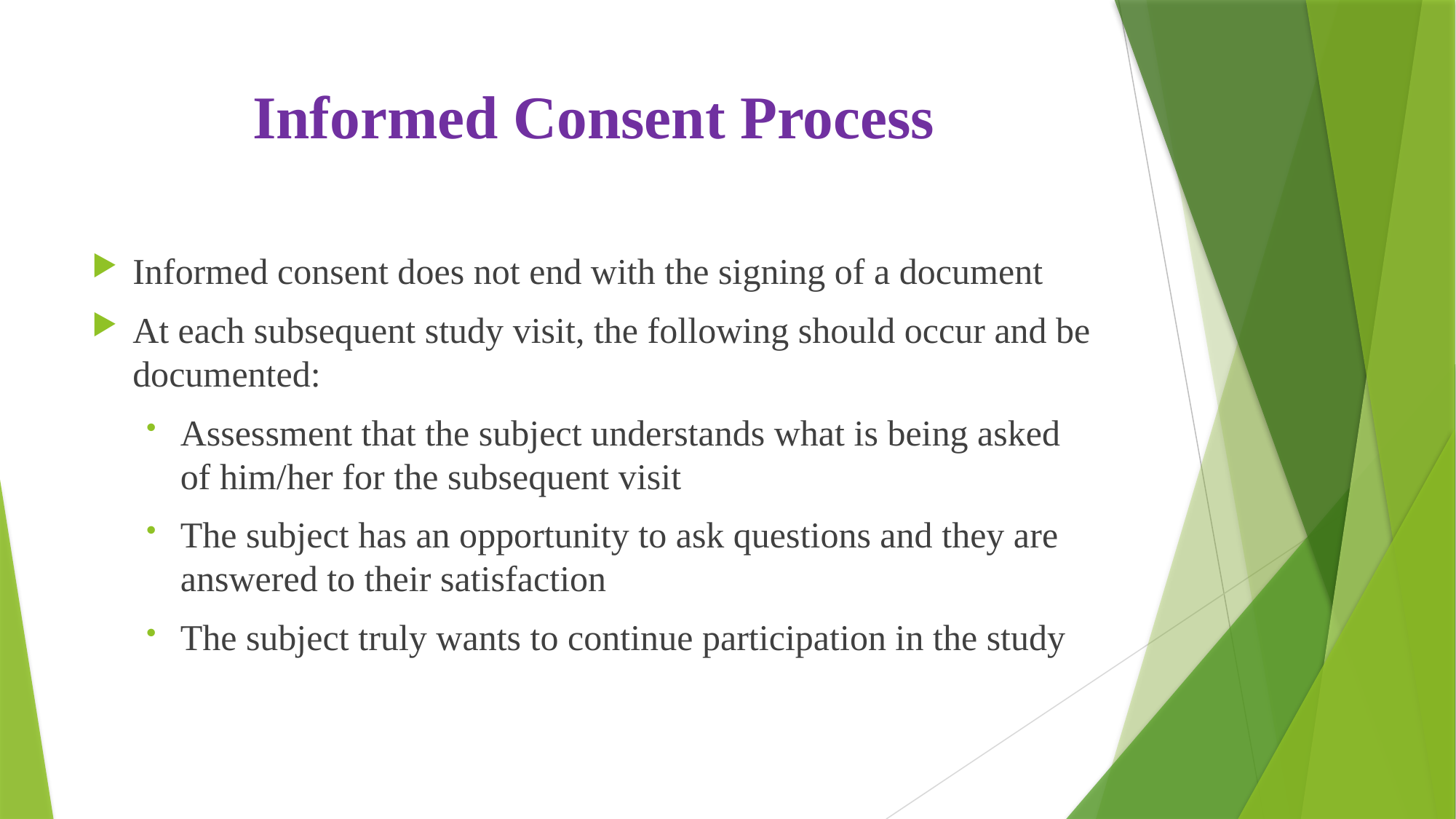

# Informed Consent Process

Informed consent does not end with the signing of a document
At each subsequent study visit, the following should occur and be documented:
Assessment that the subject understands what is being asked of him/her for the subsequent visit
The subject has an opportunity to ask questions and they are answered to their satisfaction
The subject truly wants to continue participation in the study